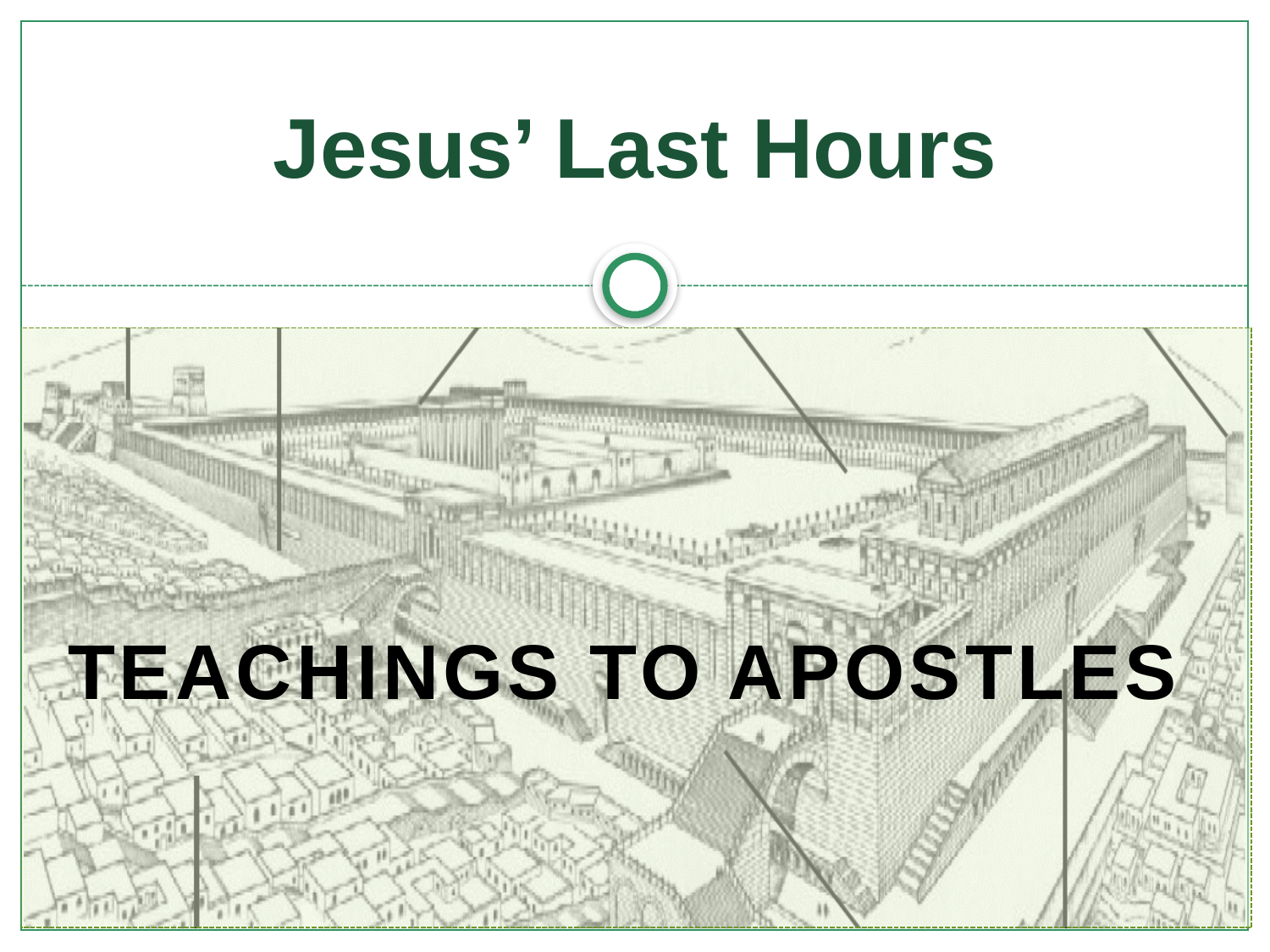

# Jesus’ Last Hours
Teachings to Apostles